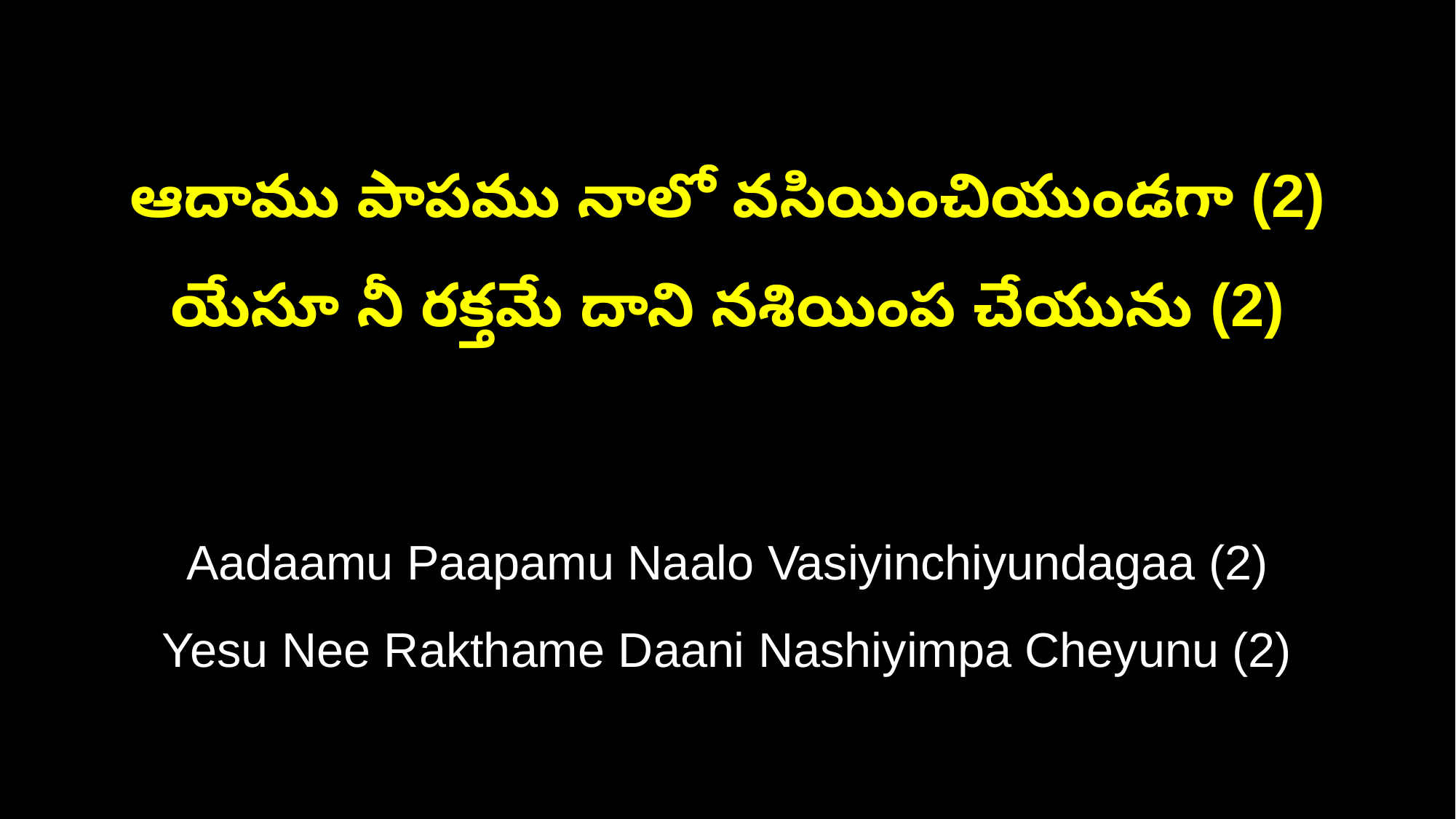

ఆదాము పాపము నాలో వసియించియుండగా (2)
యేసూ నీ రక్తమే దాని నశియింప చేయును (2)
Aadaamu Paapamu Naalo Vasiyinchiyundagaa (2)
Yesu Nee Rakthame Daani Nashiyimpa Cheyunu (2)